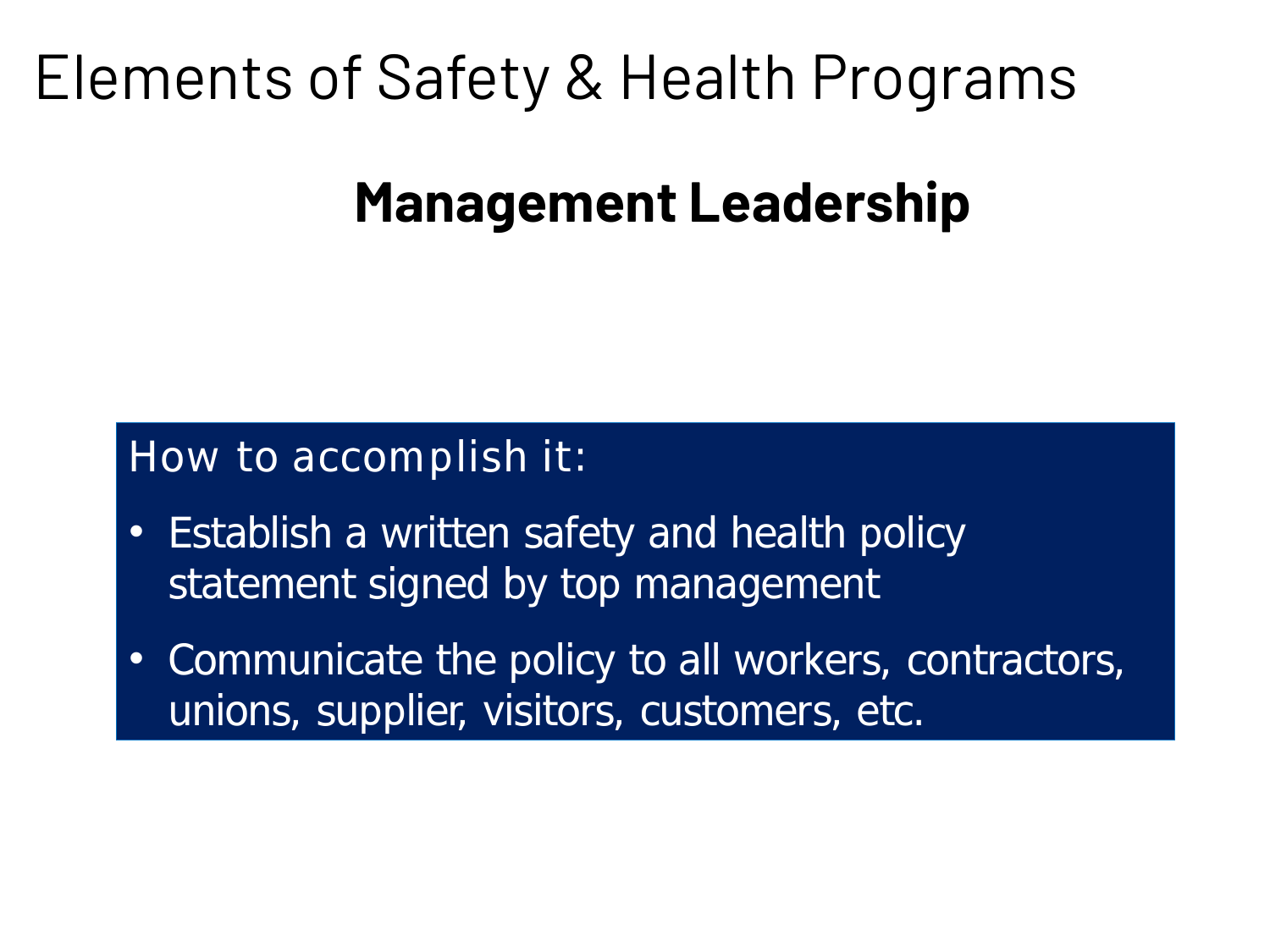

# Elements of Safety & Health Programs
Management Leadership

How to accomplish it:

Establish a written safety and health policy statement signed by top management

Communicate the policy to all workers, contractors, unions, supplier, visitors, customers, etc.